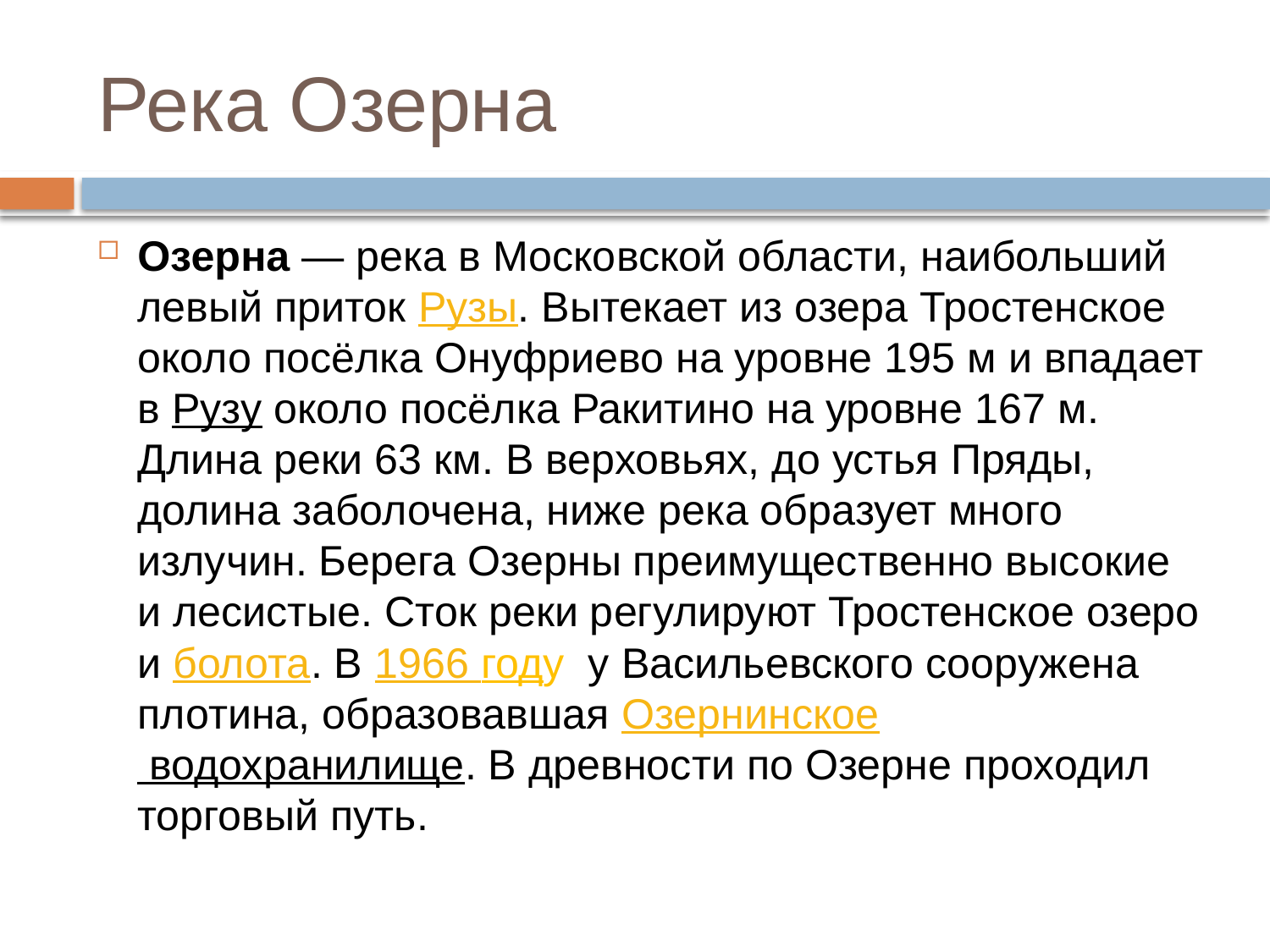

# Река Озерна
Озерна — река в Московской области, наибольший левый приток Рузы. Вытекает из озера Тростенское около посёлка Онуфриево на уровне 195 м и впадает в Рузу около посёлка Ракитино на уровне 167 м. Длина реки 63 км. В верховьях, до устья Пряды, долина заболочена, ниже река образует много излучин. Берега Озерны преимущественно высокие и лесистые. Сток реки регулируют Тростенское озеро и болота. В 1966 году  у Васильевского сооружена плотина, образовавшая Озернинское водохранилище. В древности по Озерне проходил торговый путь.